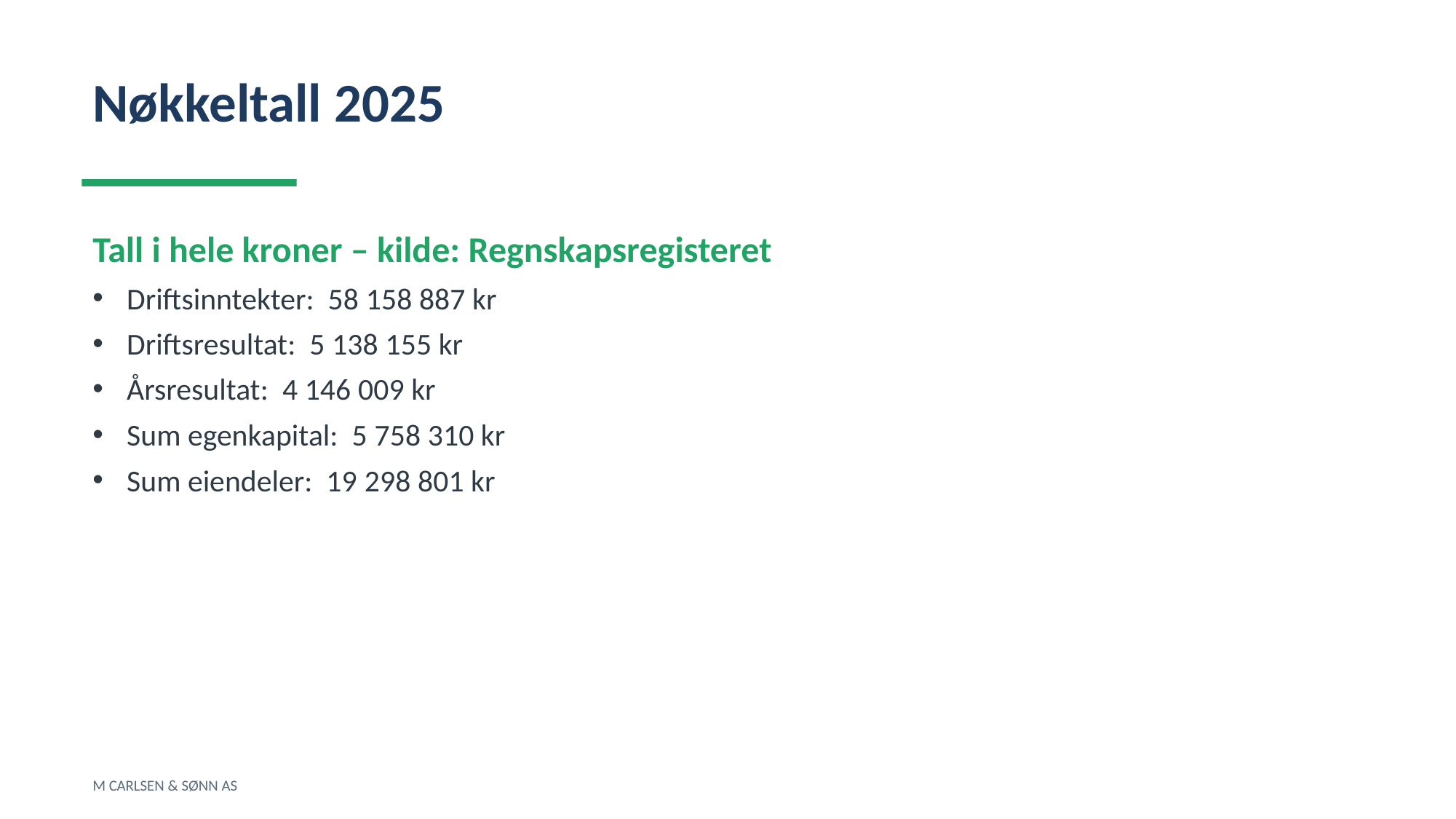

Nøkkeltall 2025

Tall i hele kroner – kilde: Regnskapsregisteret
Driftsinntekter:  58 158 887 kr
Driftsresultat:  5 138 155 kr
Årsresultat:  4 146 009 kr
Sum egenkapital:  5 758 310 kr
Sum eiendeler:  19 298 801 kr
M CARLSEN & SØNN AS